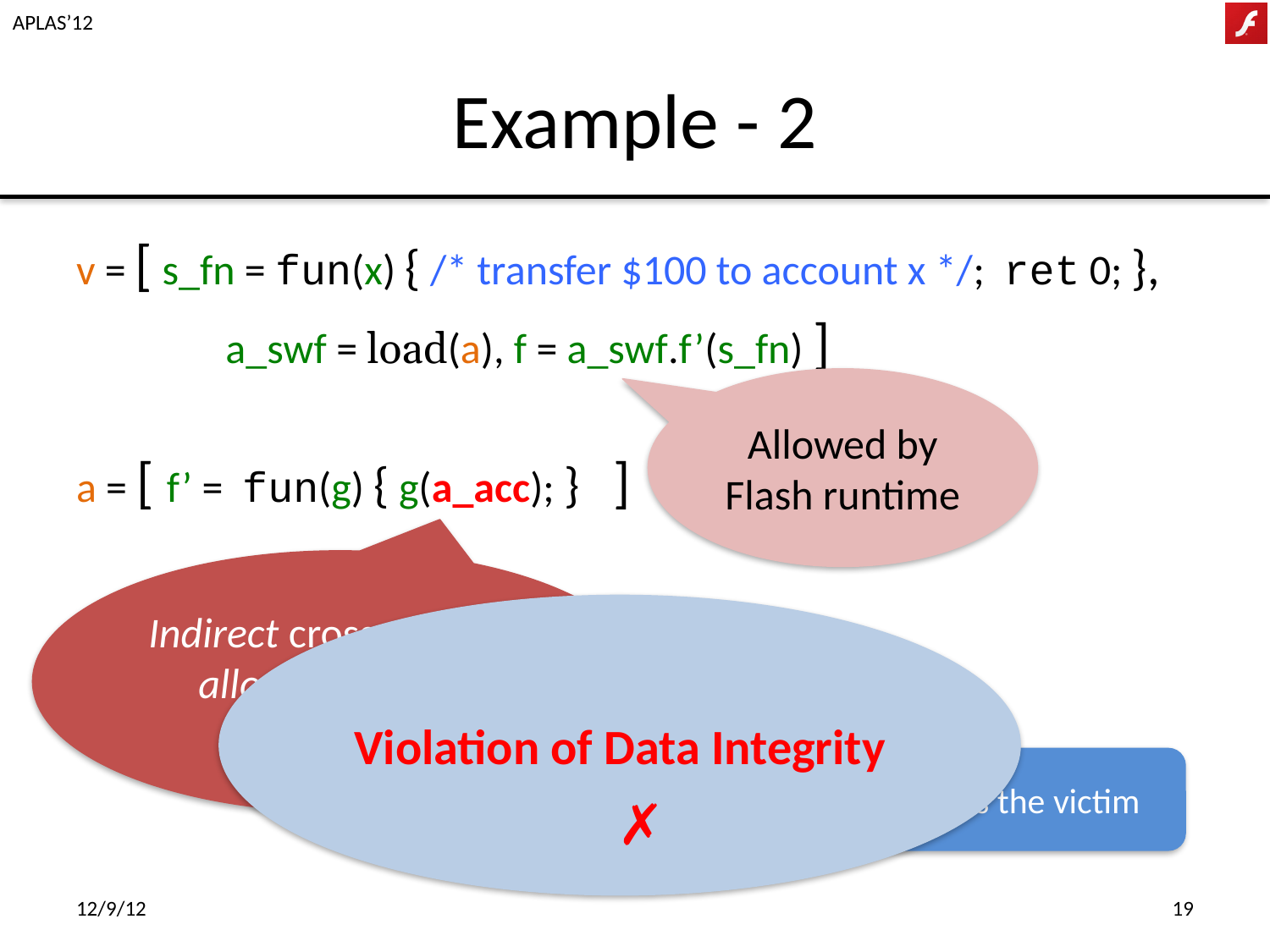

# Example - 2
v = [ s_fn = fun(x) { /* transfer $100 to account x */;  ret 0; },
	  a_swf = load(a), f = a_swf.f’(s_fn) ]

a = [ f’ =  fun(g) { g(a_acc); } ]
Allowed by Flash runtime
Indirect cross scripting allowed by Flash runtime
Violation of Data Integrity
Recall: Attacker trusts the victim
✗
12/9/12
19